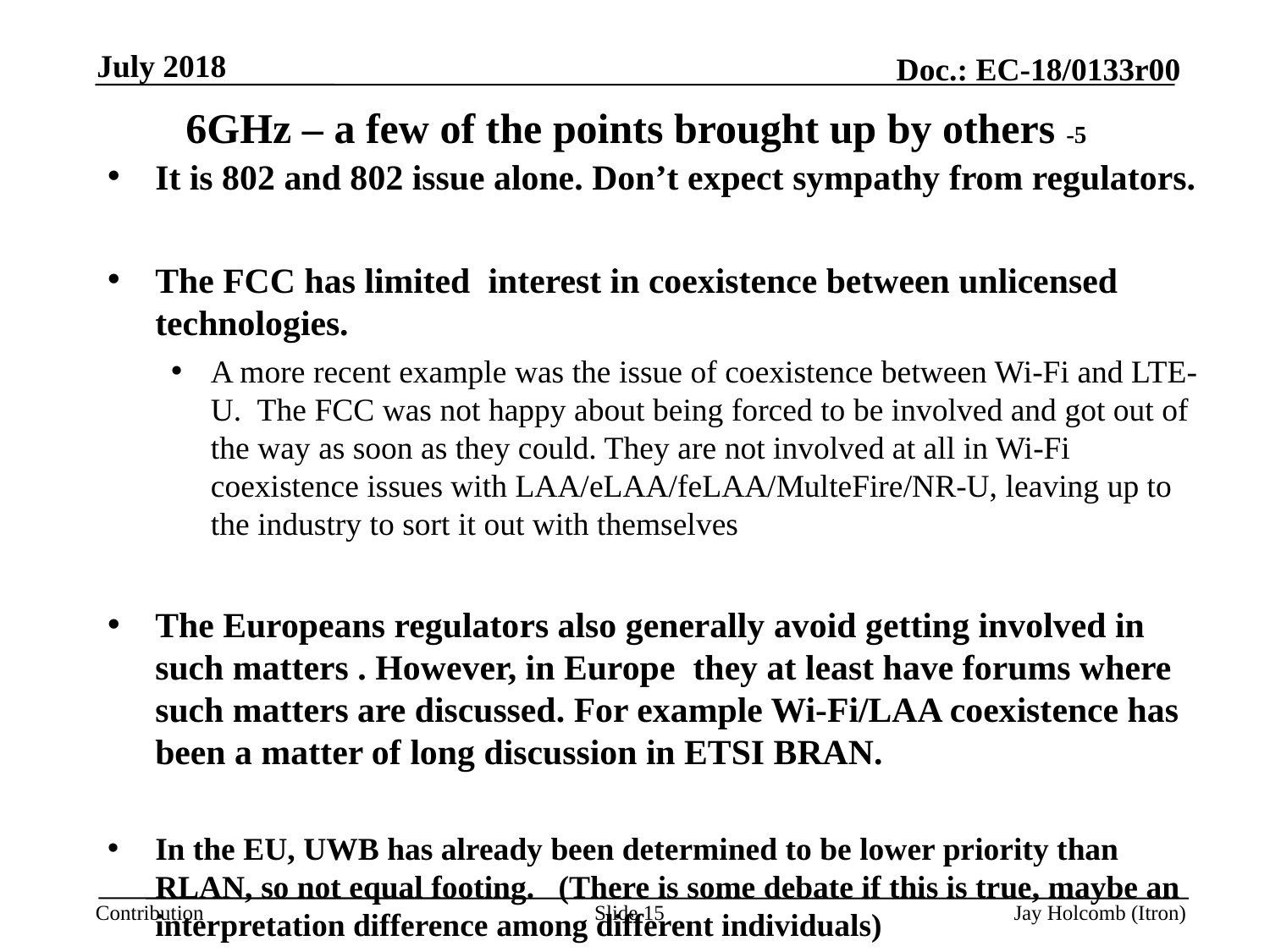

July 2018
# 6GHz – a few of the points brought up by others -5
It is 802 and 802 issue alone. Don’t expect sympathy from regulators.

The FCC has limited  interest in coexistence between unlicensed technologies.
A more recent example was the issue of coexistence between Wi-Fi and LTE-U.  The FCC was not happy about being forced to be involved and got out of the way as soon as they could. They are not involved at all in Wi-Fi coexistence issues with LAA/eLAA/feLAA/MulteFire/NR-U, leaving up to the industry to sort it out with themselves

The Europeans regulators also generally avoid getting involved in such matters . However, in Europe  they at least have forums where such matters are discussed. For example Wi-Fi/LAA coexistence has been a matter of long discussion in ETSI BRAN.

In the EU, UWB has already been determined to be lower priority than RLAN, so not equal footing.   (There is some debate if this is true, maybe an interpretation difference among different individuals)
Slide 15
Jay Holcomb (Itron)